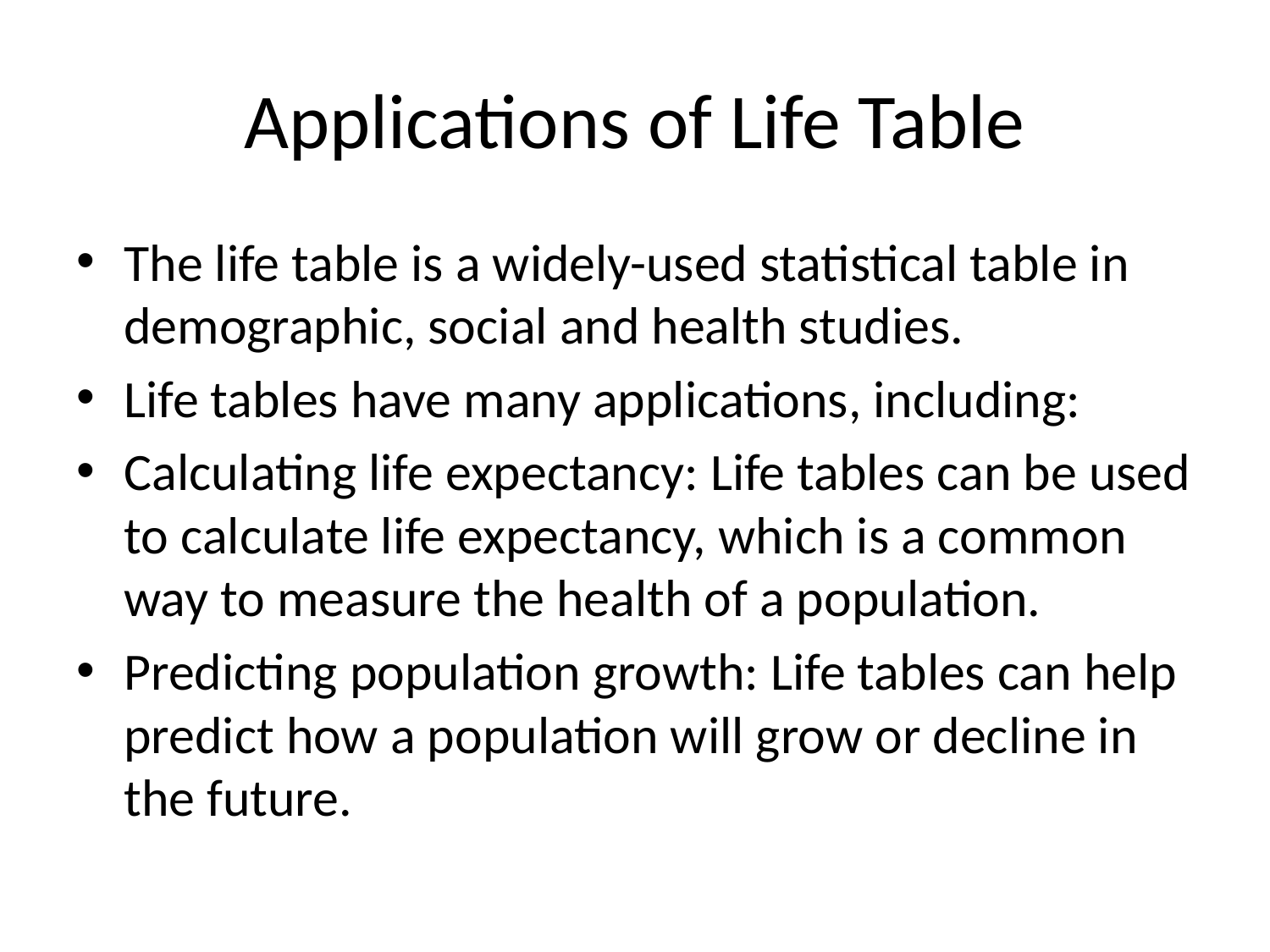

# Applications of Life Table
The life table is a widely-used statistical table in demographic, social and health studies.
Life tables have many applications, including:
Calculating life expectancy: Life tables can be used to calculate life expectancy, which is a common way to measure the health of a population.
Predicting population growth: Life tables can help predict how a population will grow or decline in the future.